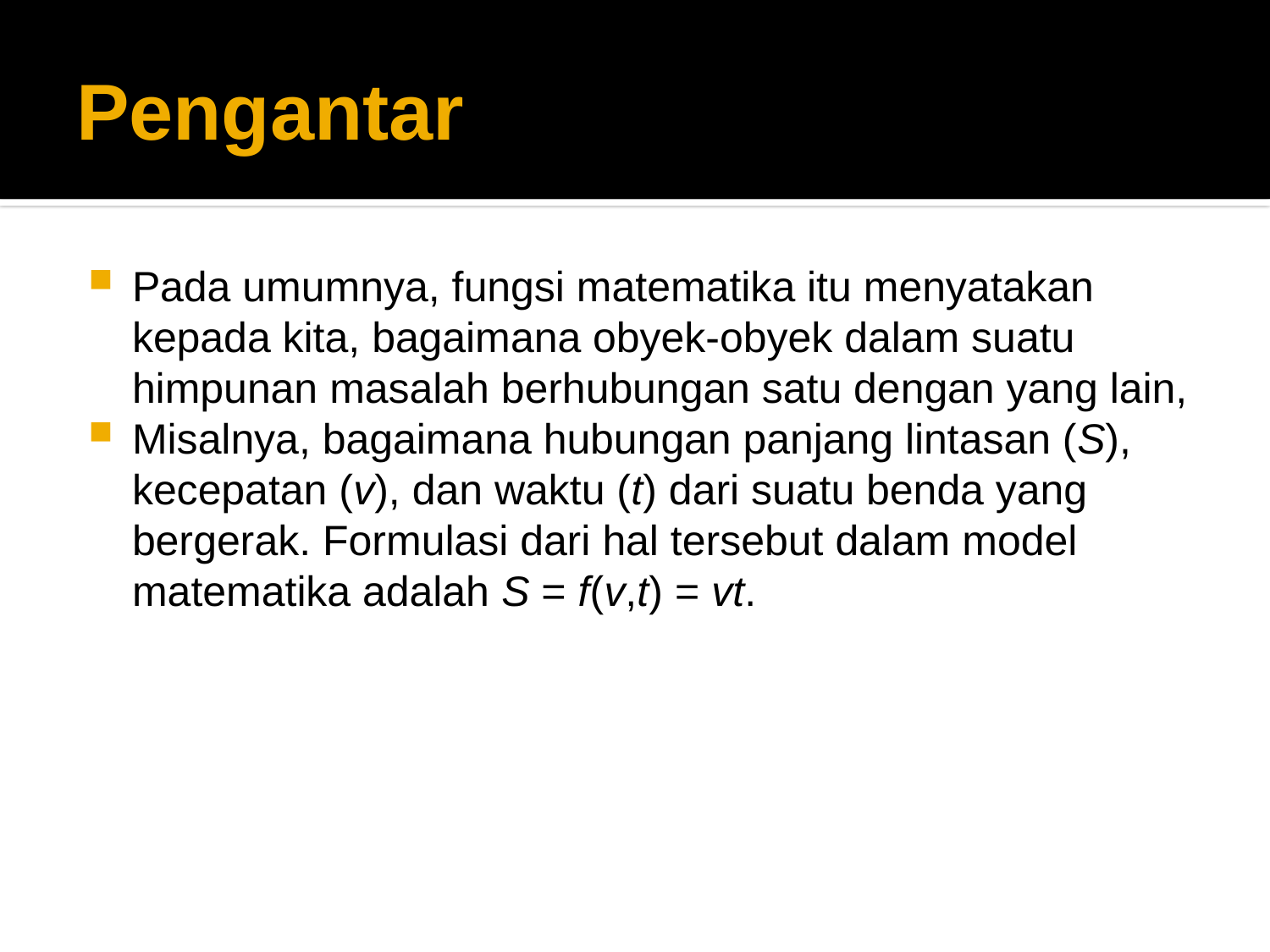

# Pengantar
Pada umumnya, fungsi matematika itu menyatakan kepada kita, bagaimana obyek-obyek dalam suatu himpunan masalah berhubungan satu dengan yang lain,
Misalnya, bagaimana hubungan panjang lintasan (S), kecepatan (v), dan waktu (t) dari suatu benda yang bergerak. Formulasi dari hal tersebut dalam model matematika adalah S = f(v,t) = vt.